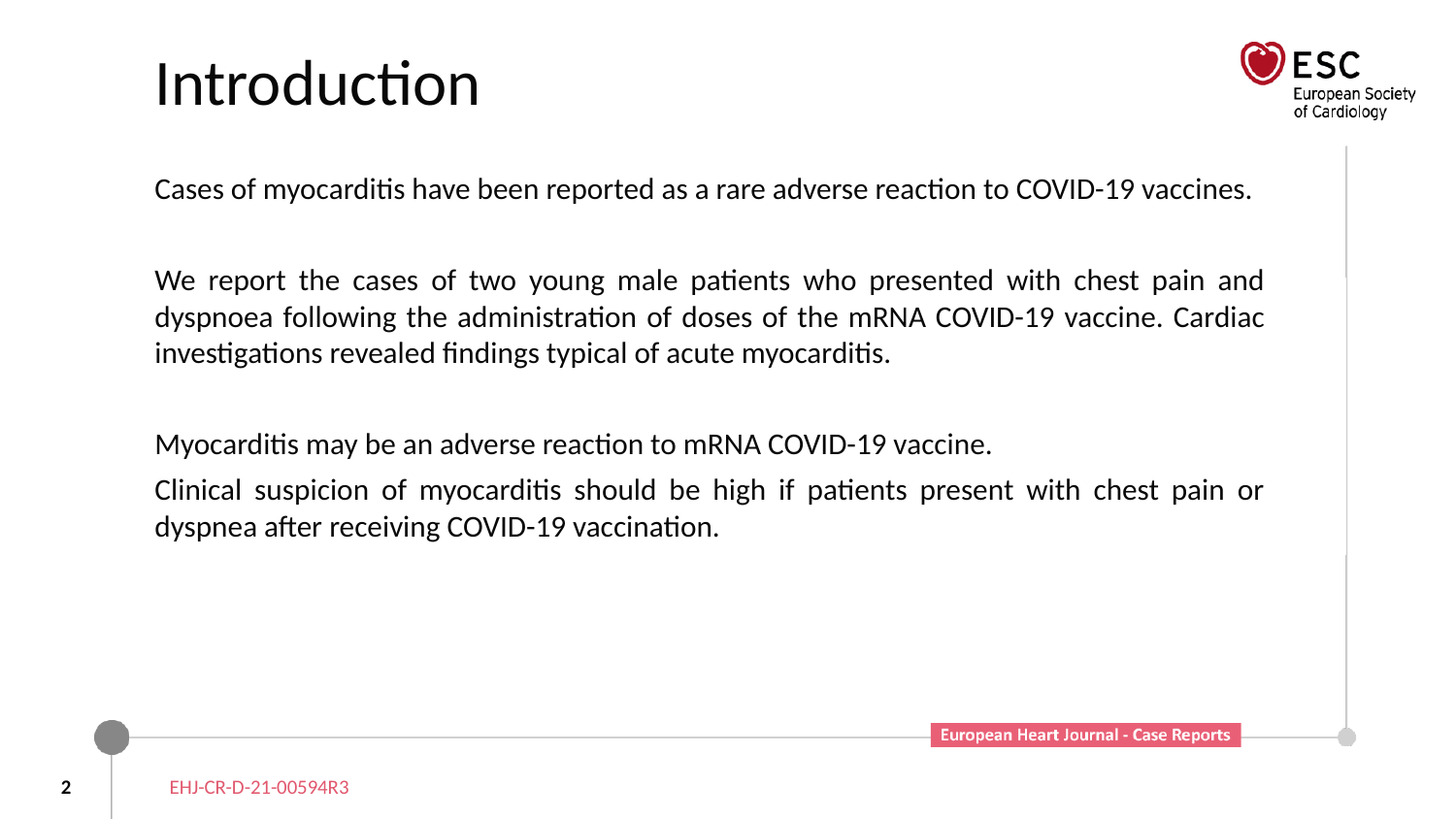

# Introduction
Cases of myocarditis have been reported as a rare adverse reaction to COVID-19 vaccines.

We report the cases of two young male patients who presented with chest pain and dyspnoea following the administration of doses of the mRNA COVID-19 vaccine. Cardiac investigations revealed findings typical of acute myocarditis.

Myocarditis may be an adverse reaction to mRNA COVID-19 vaccine.
Clinical suspicion of myocarditis should be high if patients present with chest pain or dyspnea after receiving COVID-19 vaccination.

2
EHJ-CR-D-21-00594R3